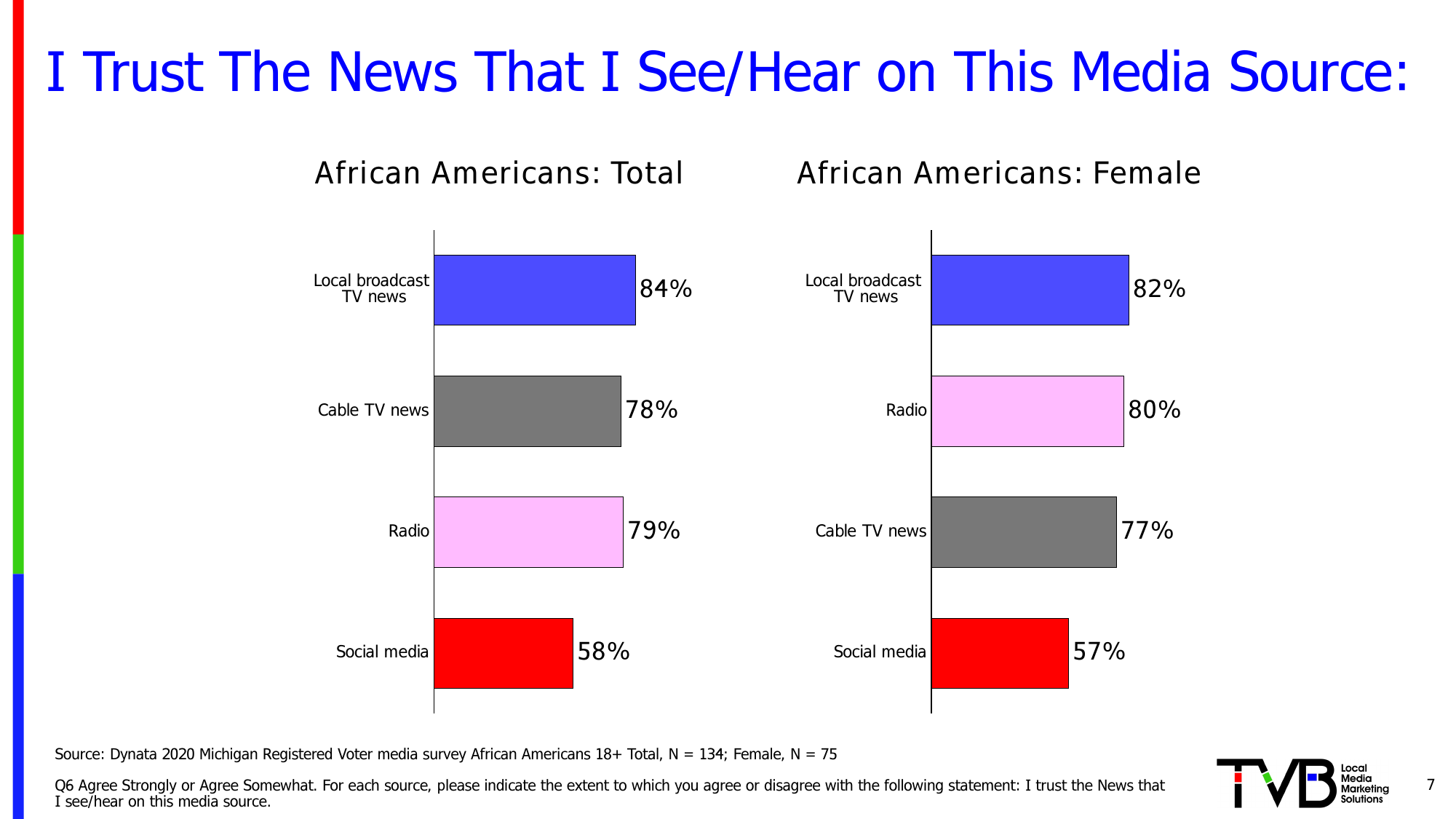

# I Trust The News That I See/Hear on This Media Source:
African Americans: Total
African Americans: Female

### Chart

| Category | Series 1 |
|---|---|
| Social media | 0.58 |
| Radio | 0.79 |
| Cable TV news | 0.78 |
| Local broadcast
 TV news | 0.84 |

### Chart

| Category | Series 1 |
|---|---|
| Social media | 0.57 |
| Cable TV news | 0.77 |
| Radio | 0.8 |
| Local broadcast
TV news | 0.82 |
Source: Dynata 2020 Michigan Registered Voter media survey African Americans 18+ Total, N = 134; Female, N = 75
Q6 Agree Strongly or Agree Somewhat. For each source, please indicate the extent to which you agree or disagree with the following statement: I trust the News that I see/hear on this media source.
7